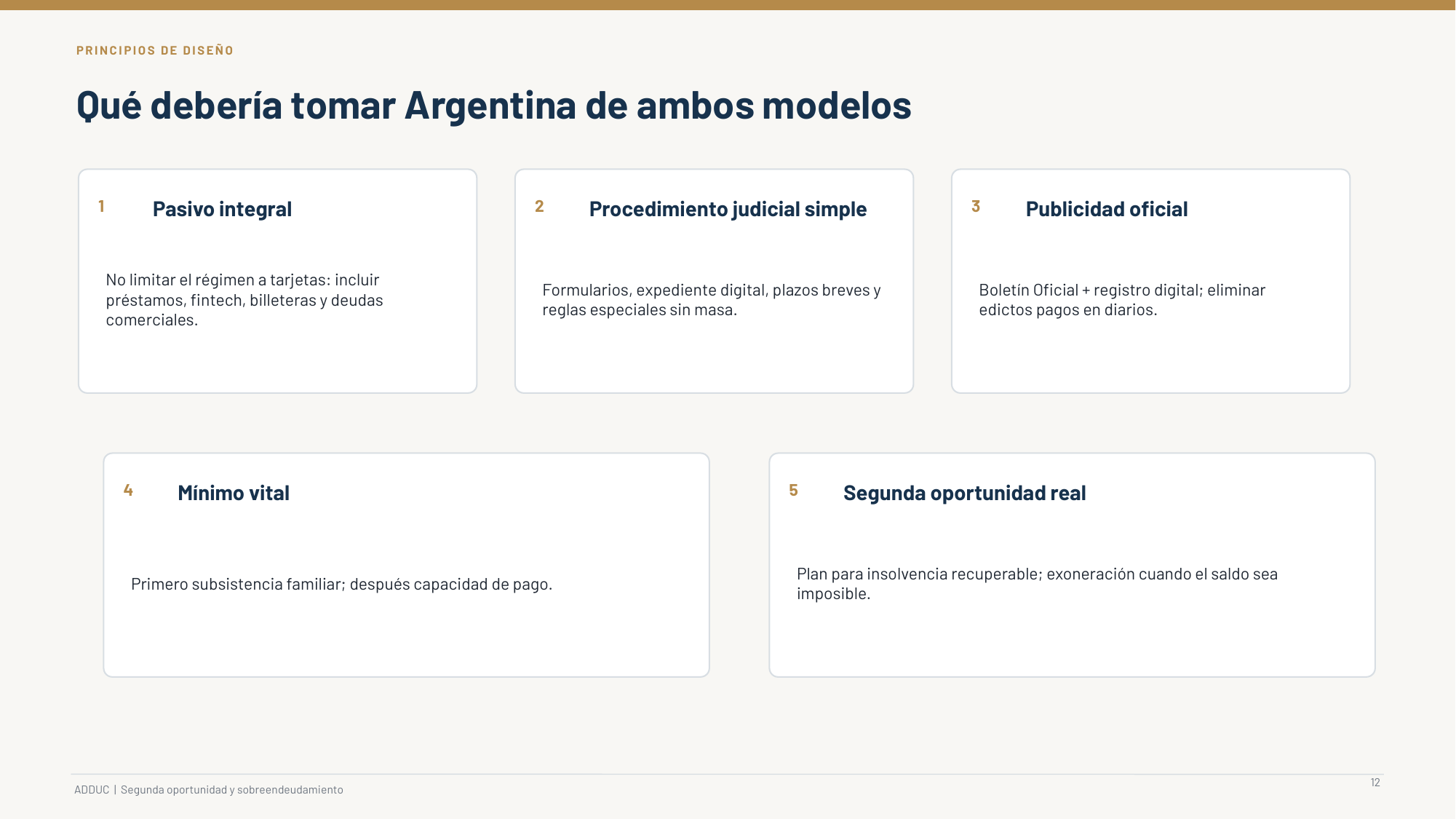

PRINCIPIOS DE DISEÑO
Qué debería tomar Argentina de ambos modelos

1
Pasivo integral
2
Procedimiento judicial simple
3
Publicidad oficial
No limitar el régimen a tarjetas: incluir préstamos, fintech, billeteras y deudas comerciales.
Formularios, expediente digital, plazos breves y reglas especiales sin masa.
Boletín Oficial + registro digital; eliminar edictos pagos en diarios.

4
Mínimo vital
5
Segunda oportunidad real
Primero subsistencia familiar; después capacidad de pago.
Plan para insolvencia recuperable; exoneración cuando el saldo sea imposible.
12